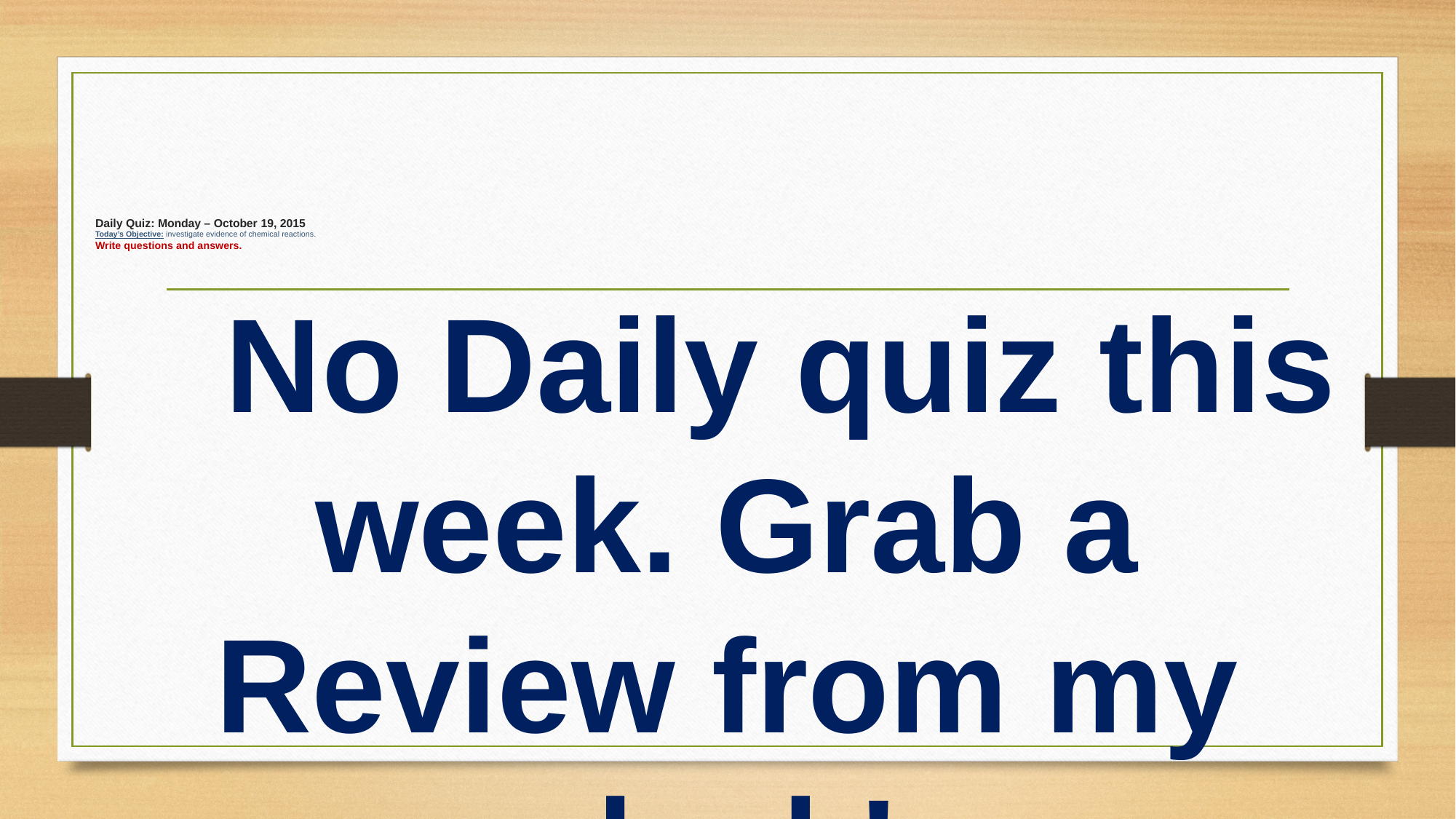

# Daily Quiz: Monday – October 19, 2015 Today’s Objective: investigate evidence of chemical reactions. Write questions and answers.
	No Daily quiz this week. Grab a Review from my desk!